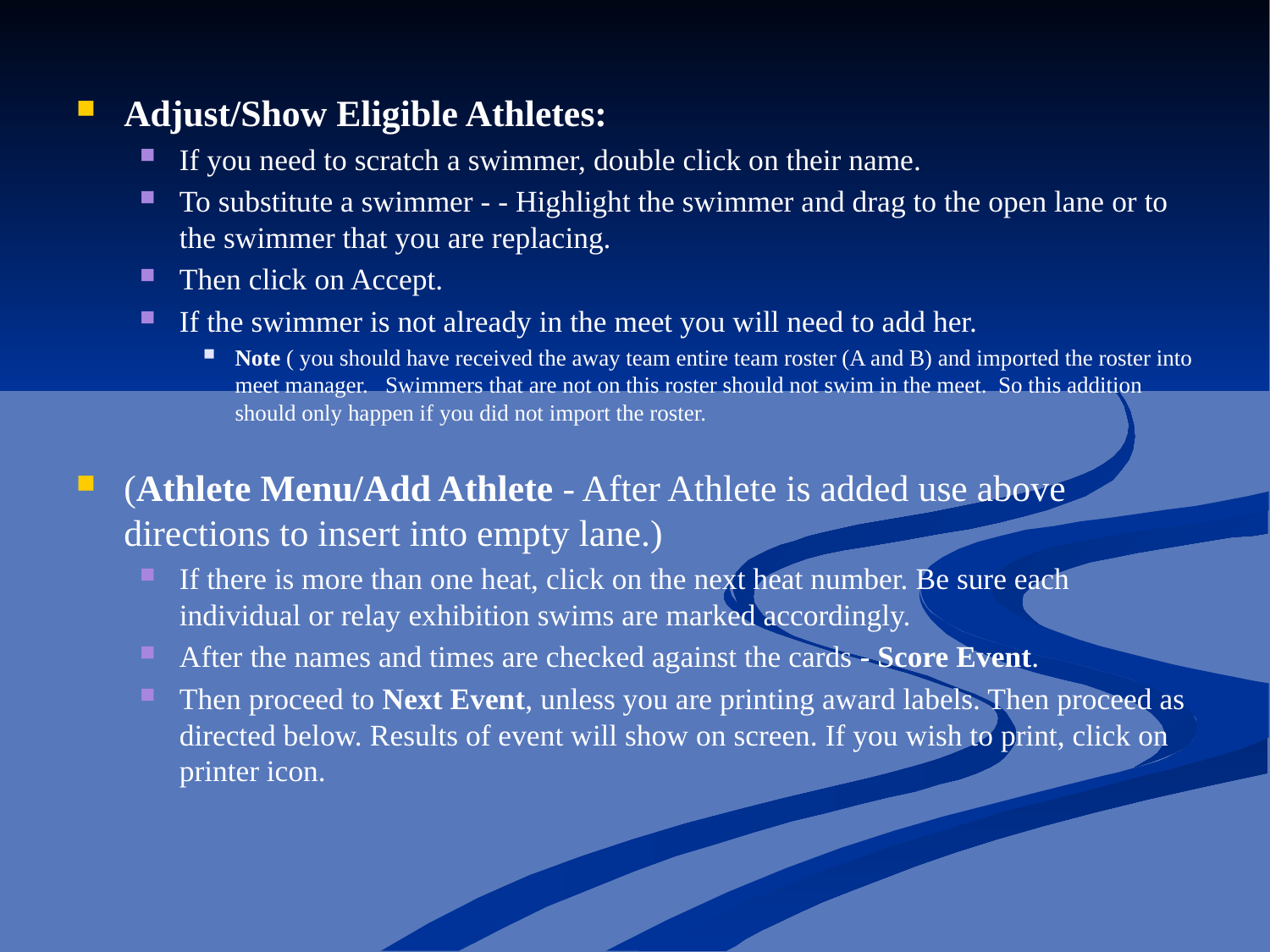

Adjust/Show Eligible Athletes:
If you need to scratch a swimmer, double click on their name.
To substitute a swimmer - - Highlight the swimmer and drag to the open lane or to the swimmer that you are replacing.
Then click on Accept.
If the swimmer is not already in the meet you will need to add her.
Note ( you should have received the away team entire team roster (A and B) and imported the roster into meet manager.   Swimmers that are not on this roster should not swim in the meet.  So this addition should only happen if you did not import the roster.

(Athlete Menu/Add Athlete - After Athlete is added use above directions to insert into empty lane.)
If there is more than one heat, click on the next heat number. Be sure each individual or relay exhibition swims are marked accordingly.
After the names and times are checked against the cards - Score Event.
Then proceed to Next Event, unless you are printing award labels. Then proceed as directed below. Results of event will show on screen. If you wish to print, click on printer icon.